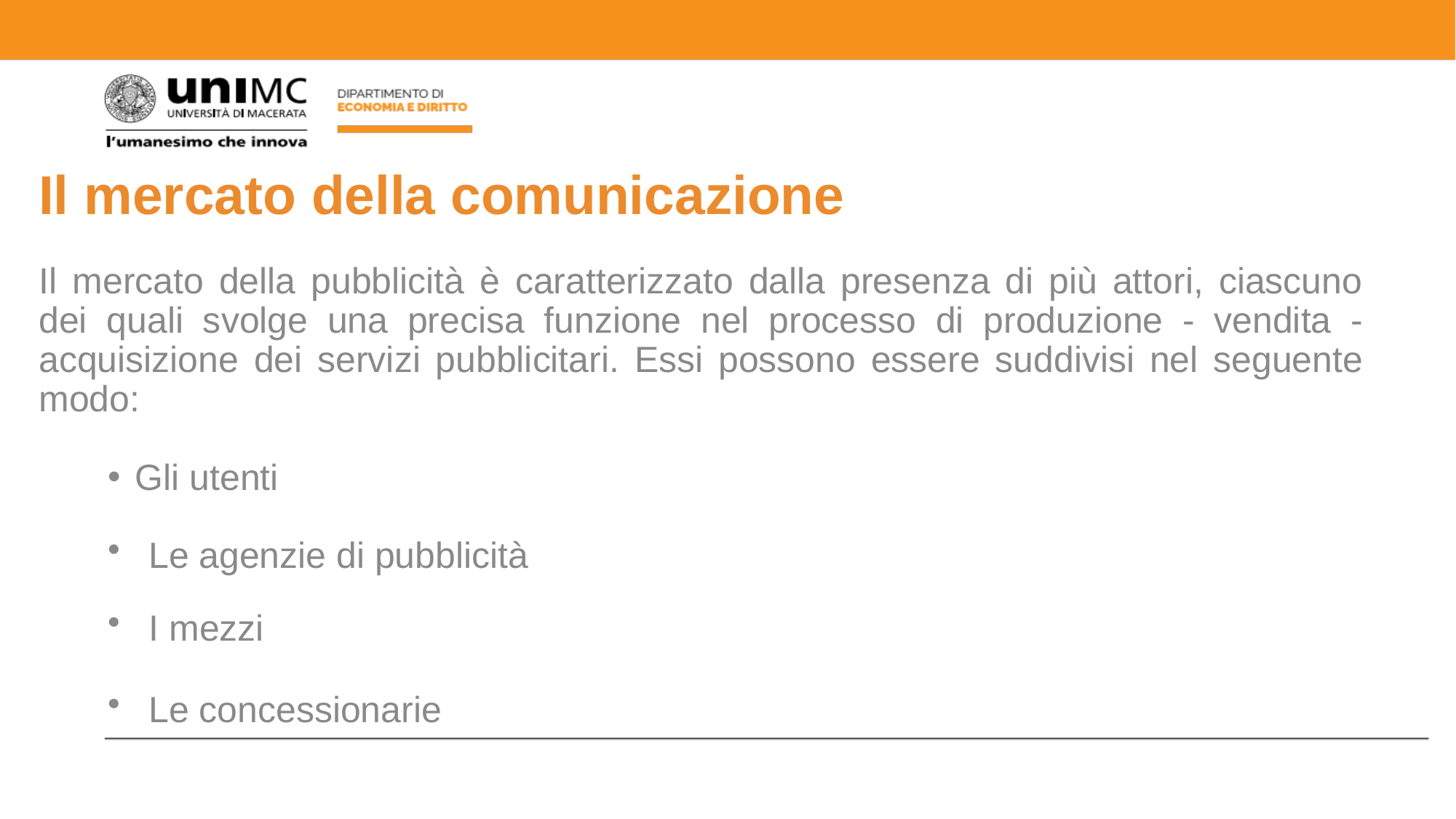

Il mercato della comunicazione
# Il mercato della pubblicità è caratterizzato dalla presenza di più attori, ciascuno dei quali svolge una precisa funzione nel processo di produzione - vendita - acquisizione dei servizi pubblicitari. Essi possono essere suddivisi nel seguente modo:
Gli utenti
Le agenzie di pubblicità
I mezzi
Le concessionarie